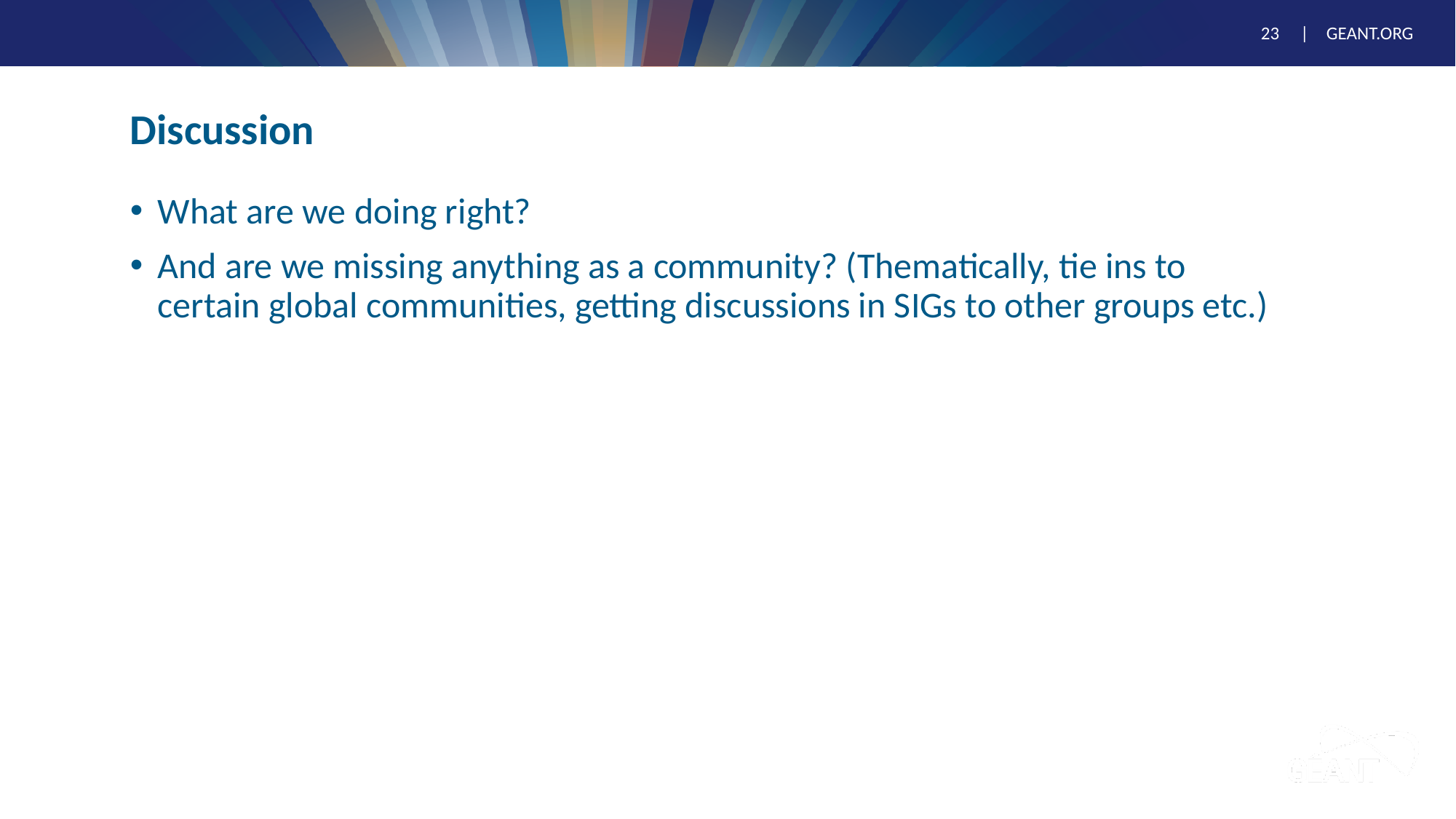

# Discussion
What are we doing right?
And are we missing anything as a community? (Thematically, tie ins to certain global communities, getting discussions in SIGs to other groups etc.)